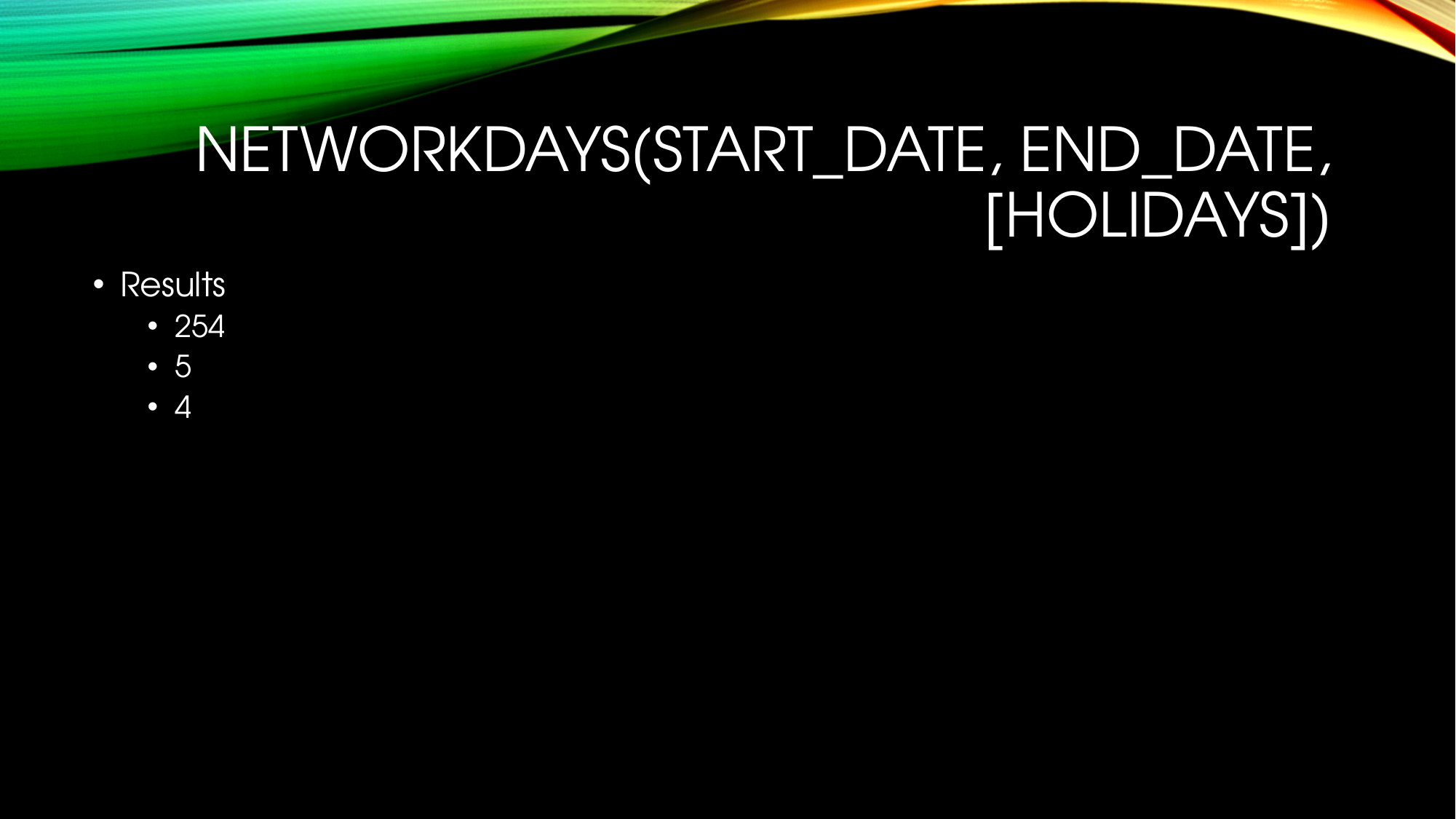

# NETWORKDAYS(start_date, end_date, [holidays])
Results
254
5
4